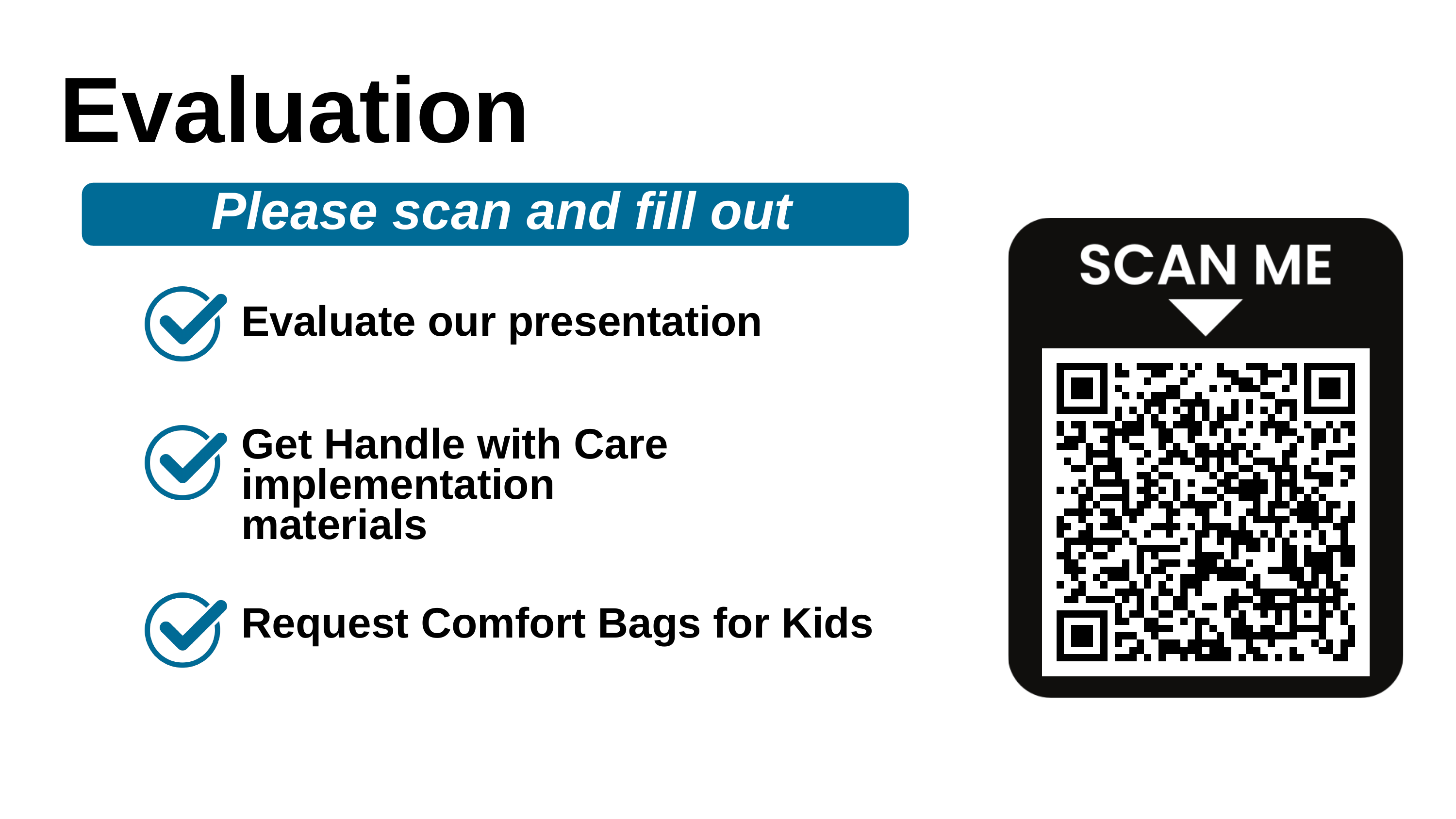

Evaluation
Please scan and fill out the form to:

Evaluate our presentation

Get Handle with Care implementation
materials

Request Comfort Bags for Kids